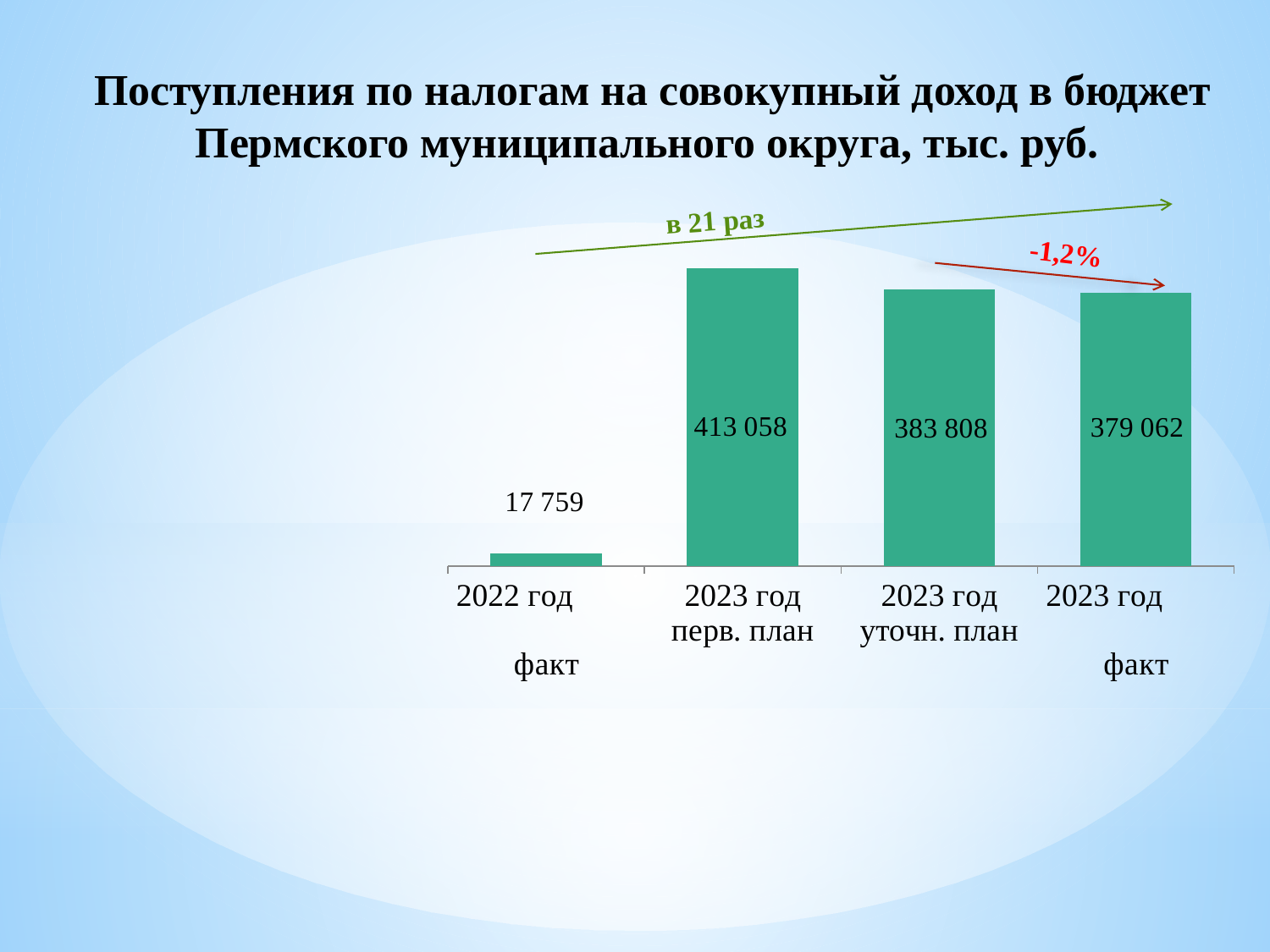

Поступления по налогам на совокупный доход в бюджет Пермского муниципального округа, тыс. руб.
в 21 раз

### Chart

| Category | Налог, взимаемый в связи с применением УСН | ЕНВД | Единый сельскохозяйственный налог | Налог, взимаемый в связи с применением патентной системы налогообложения |
|---|---|---|---|---|
| 2022 год                          факт | 0.0 | -128.8 | 6498.99 | 11389.117 |
| 2023 год перв. план | 382996.0 | 0.0 | 6648.6 | 23413.0 |
| 2023 год уточн. план | 371223.7 | -351.0 | 1660.0 | 11275.5 |
| 2023 год                                факт | 375002.07 | -344.58 | 1803.58 | 2601.38 |
-1,2%